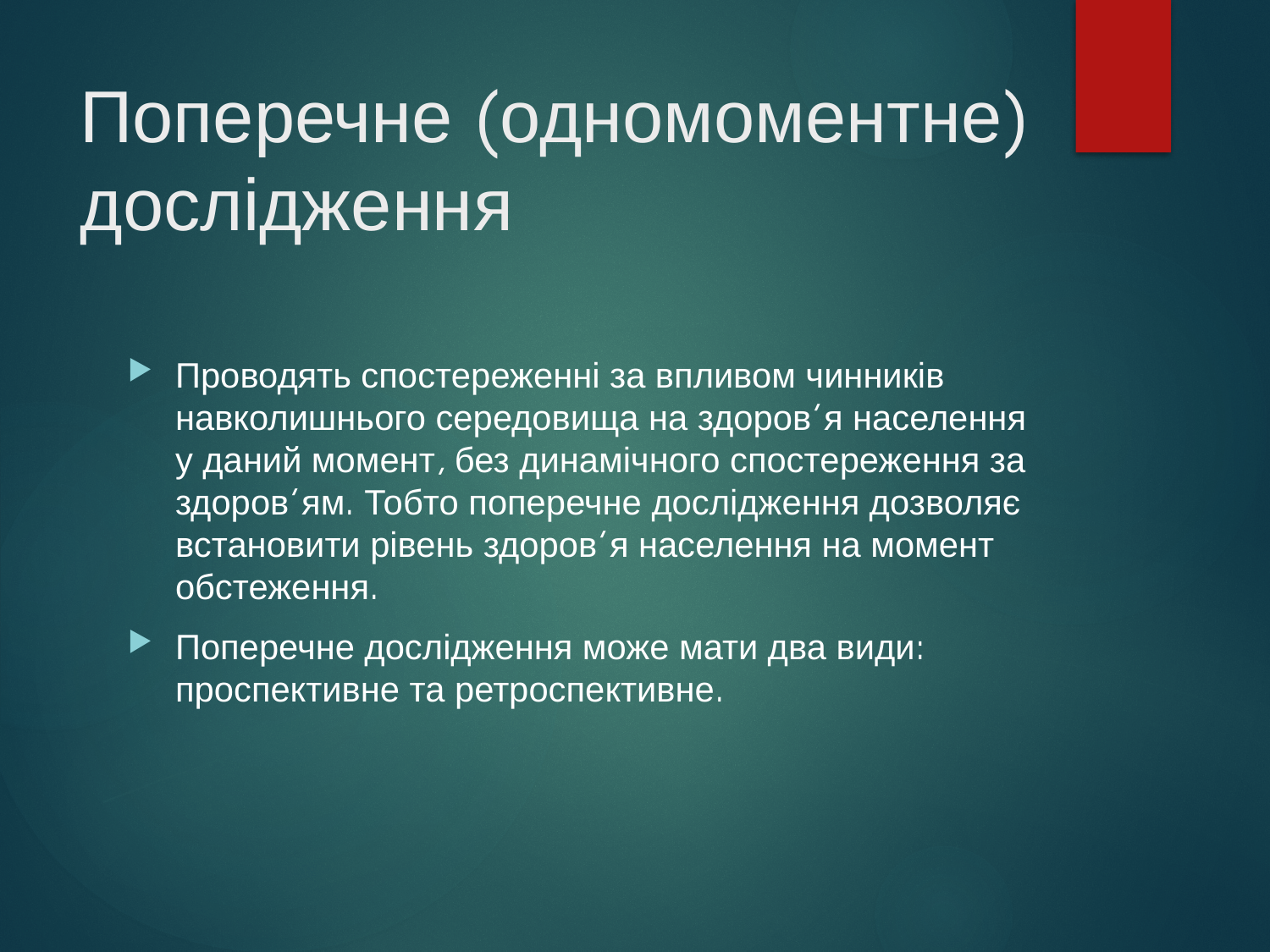

# Поперечне (одномоментне) дослідження
Проводять спостереженні за впливом чинників навколишнього середовища на здоров’я населення у даний момент, без динамічного спостереження за здоров’ям. Тобто поперечне дослідження дозволяє встановити рівень здоров’я населення на момент обстеження.
Поперечне дослідження може мати два види: проспективне та ретроспективне.